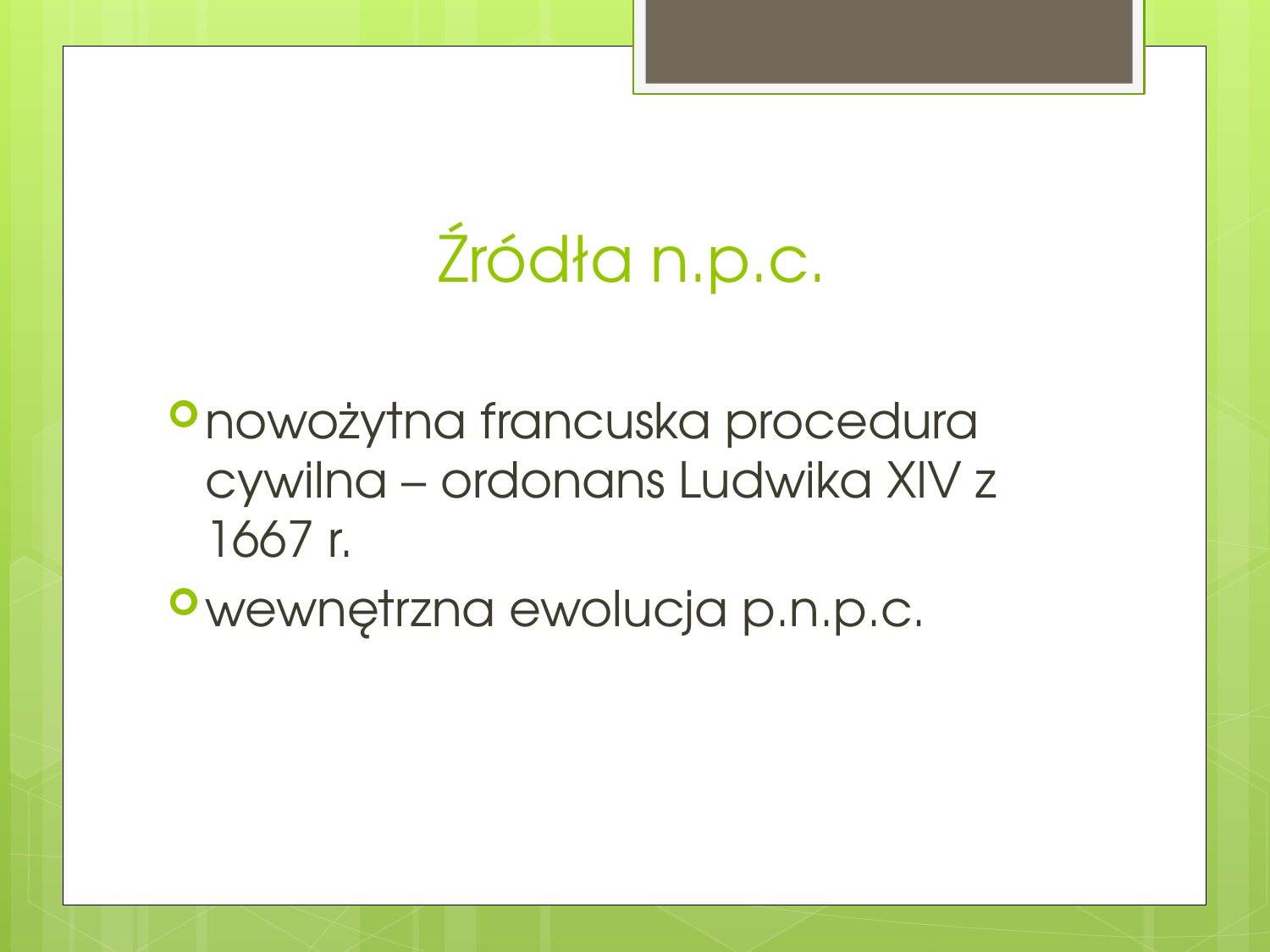

# Źródła n.p.c.

nowożytna francuska procedura cywilna – ordonans Ludwika XIV z 1667 r.
wewnętrzna ewolucja p.n.p.c.